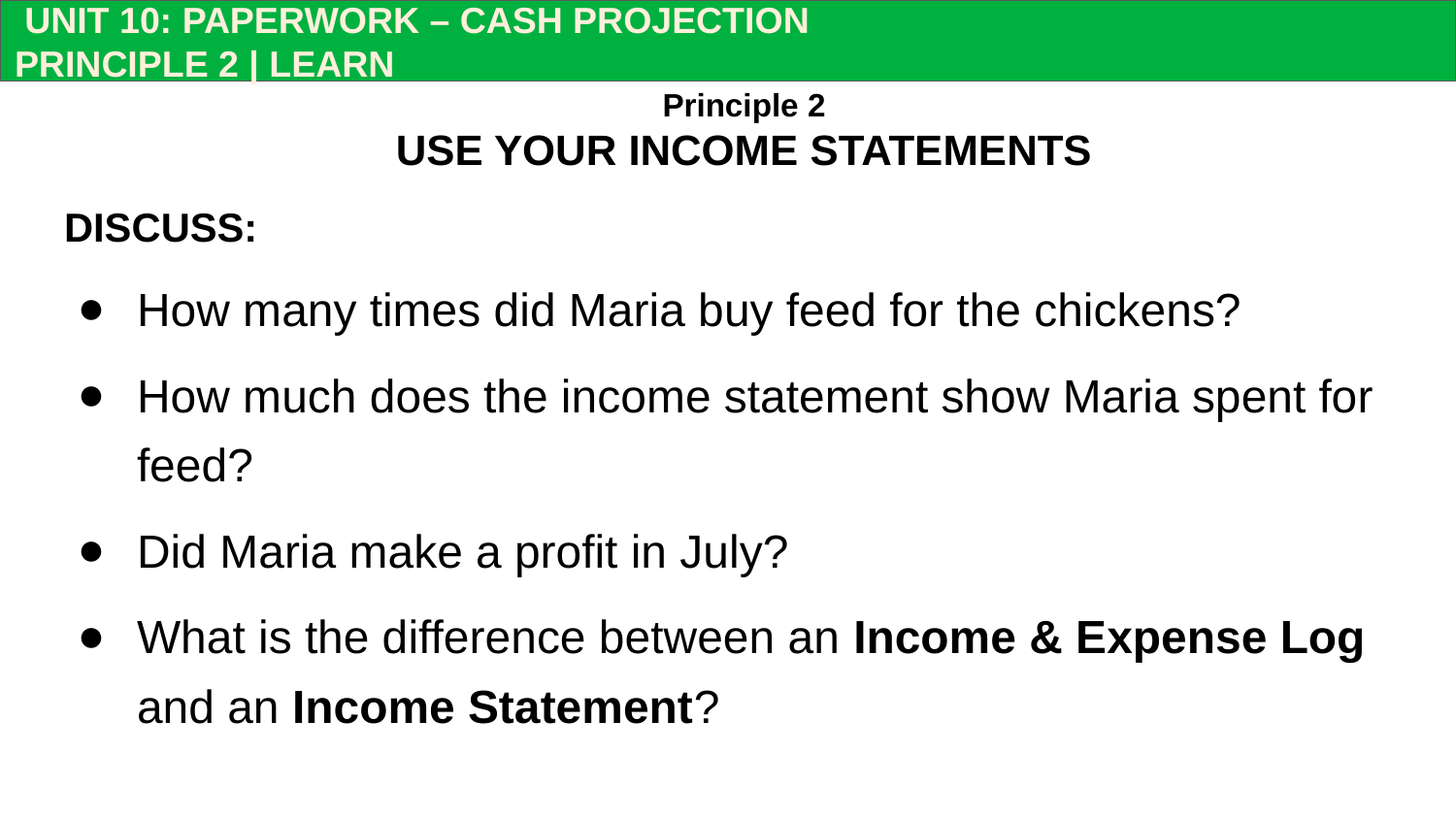

UNIT 10: PAPERWORK – CASH PROJECTION			     	    PRINCIPLE 2 | LEARN
Principle 2
USE YOUR INCOME STATEMENTS
DISCUSS:
How many times did Maria buy feed for the chickens?
How much does the income statement show Maria spent for feed?
Did Maria make a profit in July?
What is the difference between an Income & Expense Log  and an Income Statement?